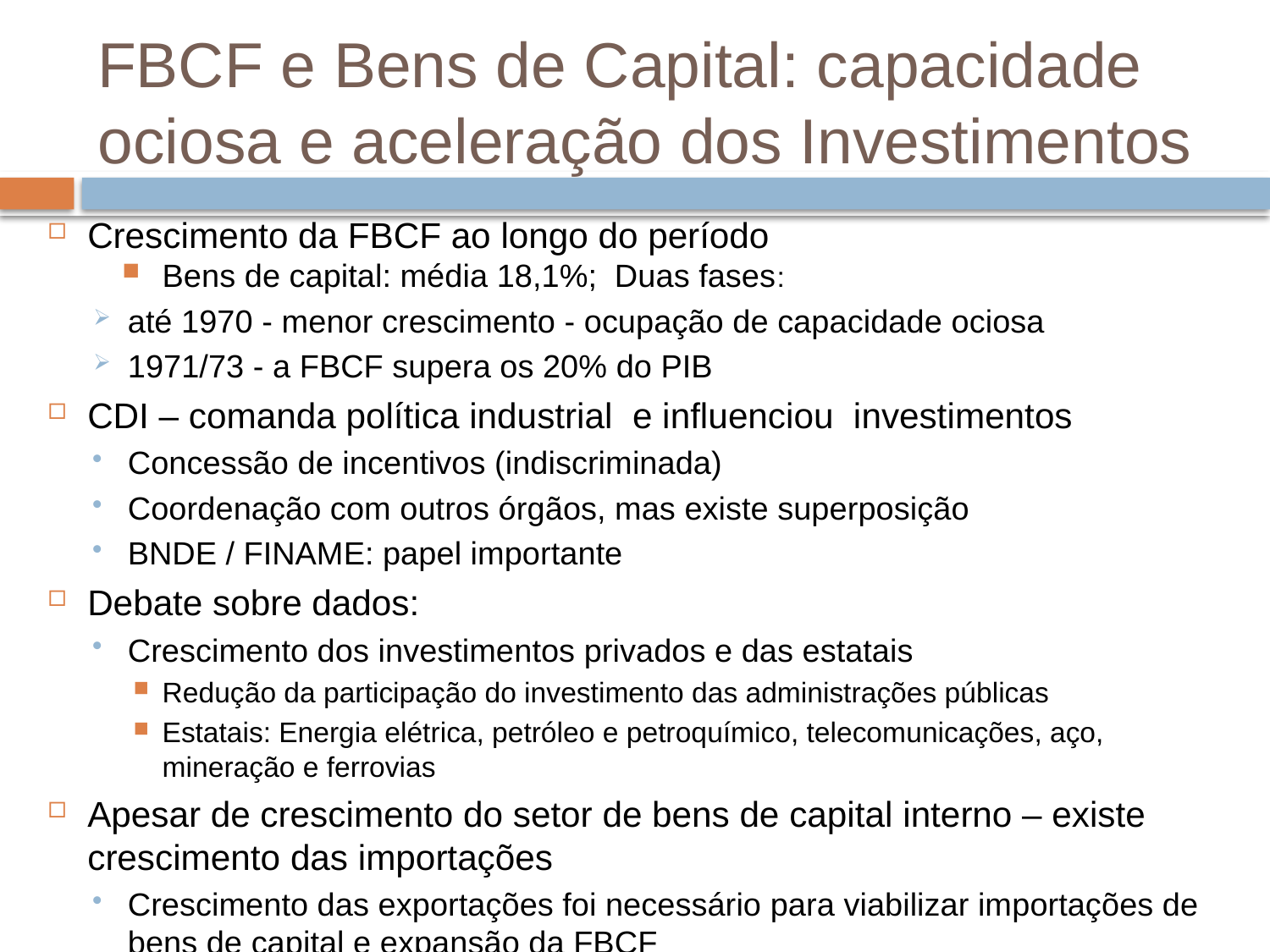

# FBCF e Bens de Capital: capacidade ociosa e aceleração dos Investimentos
Crescimento da FBCF ao longo do período
Bens de capital: média 18,1%;  Duas fases:
até 1970 - menor crescimento - ocupação de capacidade ociosa
1971/73 - a FBCF supera os 20% do PIB
CDI – comanda política industrial  e influenciou  investimentos
Concessão de incentivos (indiscriminada)
Coordenação com outros órgãos, mas existe superposição
BNDE / FINAME: papel importante
Debate sobre dados:
Crescimento dos investimentos privados e das estatais
Redução da participação do investimento das administrações públicas
Estatais: Energia elétrica, petróleo e petroquímico, telecomunicações, aço, mineração e ferrovias
Apesar de crescimento do setor de bens de capital interno – existe crescimento das importações
Crescimento das exportações foi necessário para viabilizar importações de bens de capital e expansão da FBCF